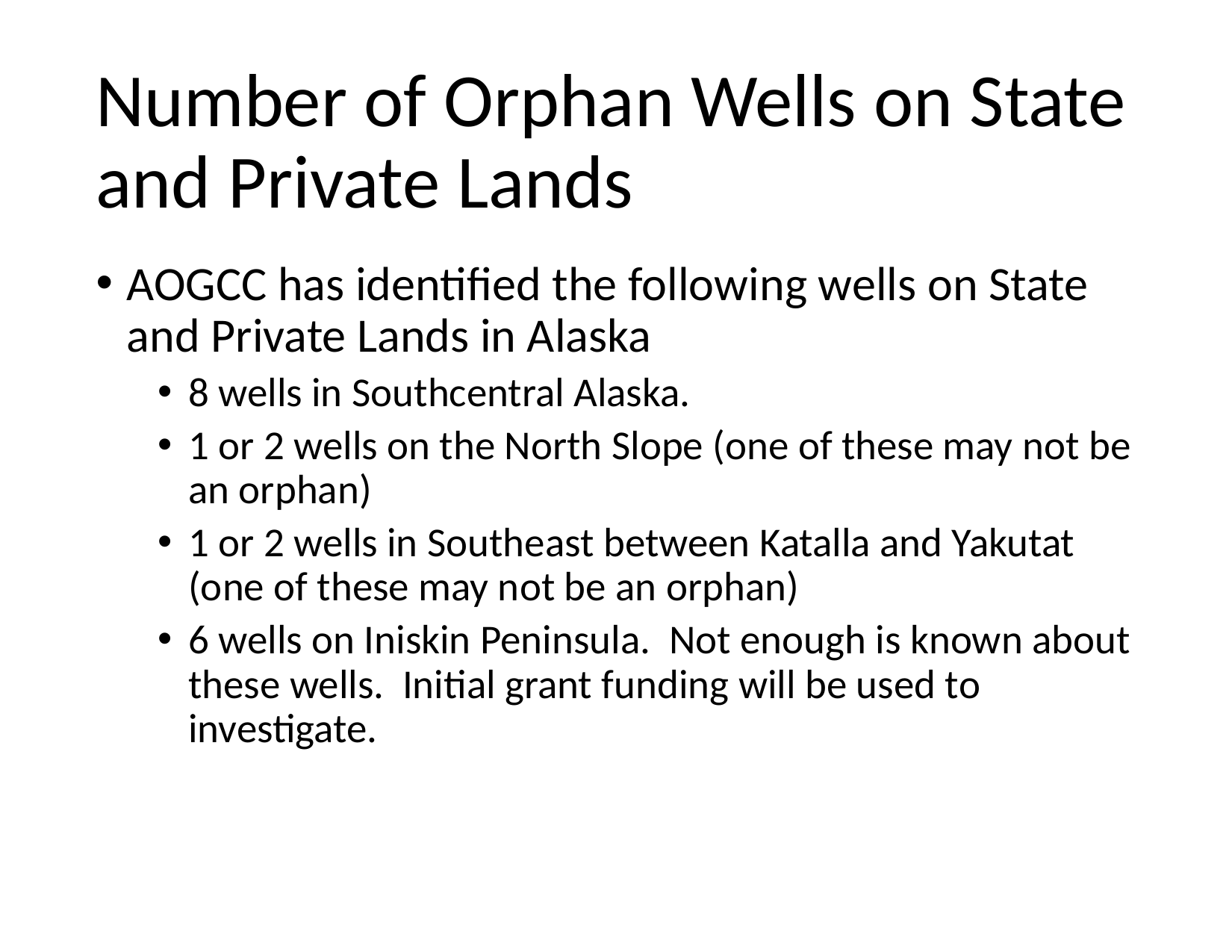

# Number of Orphan Wells on State and Private Lands
AOGCC has identified the following wells on State and Private Lands in Alaska
8 wells in Southcentral Alaska.
1 or 2 wells on the North Slope (one of these may not be an orphan)
1 or 2 wells in Southeast between Katalla and Yakutat (one of these may not be an orphan)
6 wells on Iniskin Peninsula.  Not enough is known about these wells.  Initial grant funding will be used to investigate.